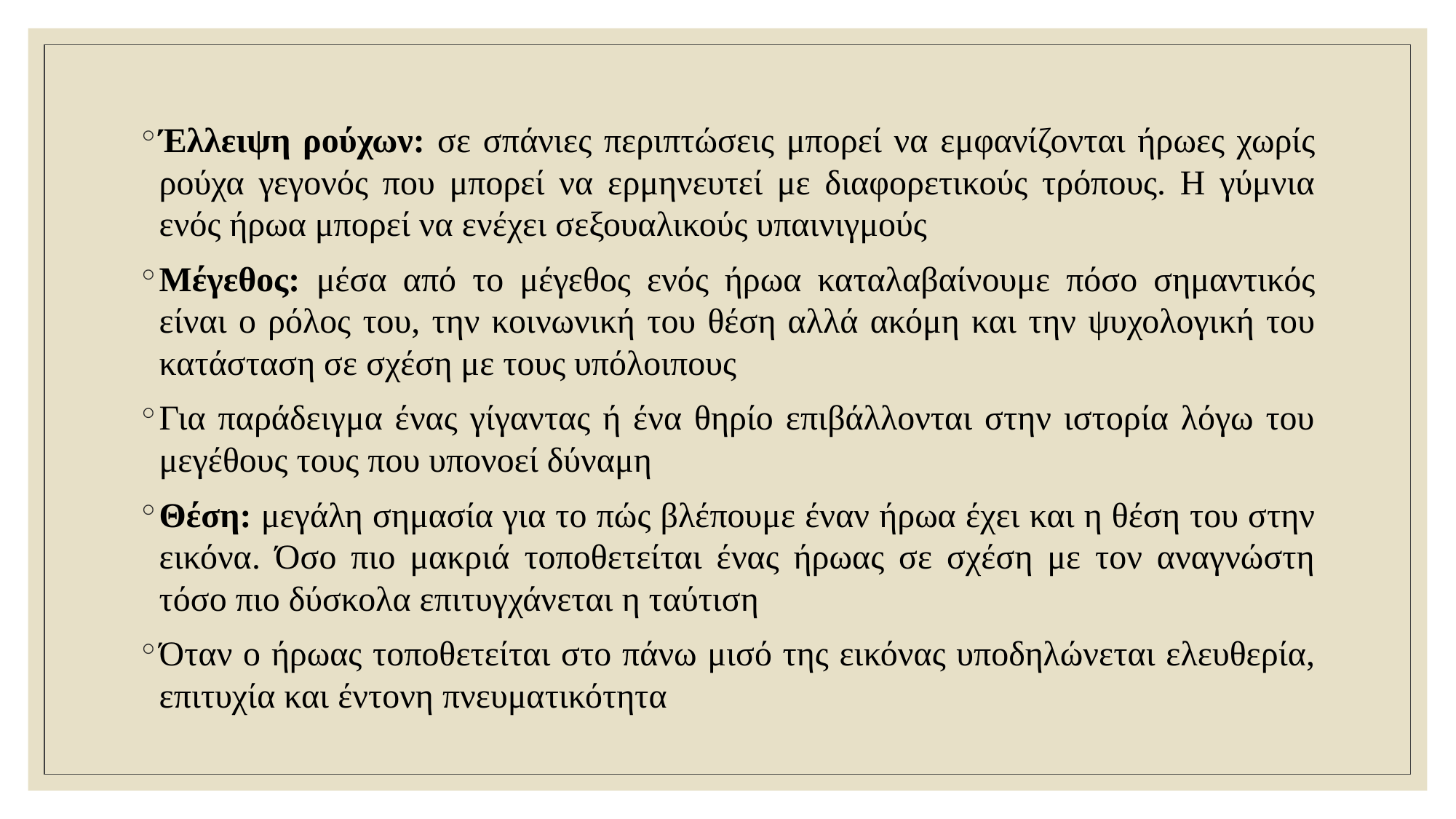

Έλλειψη ρούχων: σε σπάνιες περιπτώσεις μπορεί να εμφανίζονται ήρωες χωρίς ρούχα γεγονός που μπορεί να ερμηνευτεί με διαφορετικούς τρόπους. Η γύμνια ενός ήρωα μπορεί να ενέχει σεξουαλικούς υπαινιγμούς
Μέγεθος: μέσα από το μέγεθος ενός ήρωα καταλαβαίνουμε πόσο σημαντικός είναι ο ρόλος του, την κοινωνική του θέση αλλά ακόμη και την ψυχολογική του κατάσταση σε σχέση με τους υπόλοιπους
Για παράδειγμα ένας γίγαντας ή ένα θηρίο επιβάλλονται στην ιστορία λόγω του μεγέθους τους που υπονοεί δύναμη
Θέση: μεγάλη σημασία για το πώς βλέπουμε έναν ήρωα έχει και η θέση του στην εικόνα. Όσο πιο μακριά τοποθετείται ένας ήρωας σε σχέση με τον αναγνώστη τόσο πιο δύσκολα επιτυγχάνεται η ταύτιση
Όταν ο ήρωας τοποθετείται στο πάνω μισό της εικόνας υποδηλώνεται ελευθερία, επιτυχία και έντονη πνευματικότητα